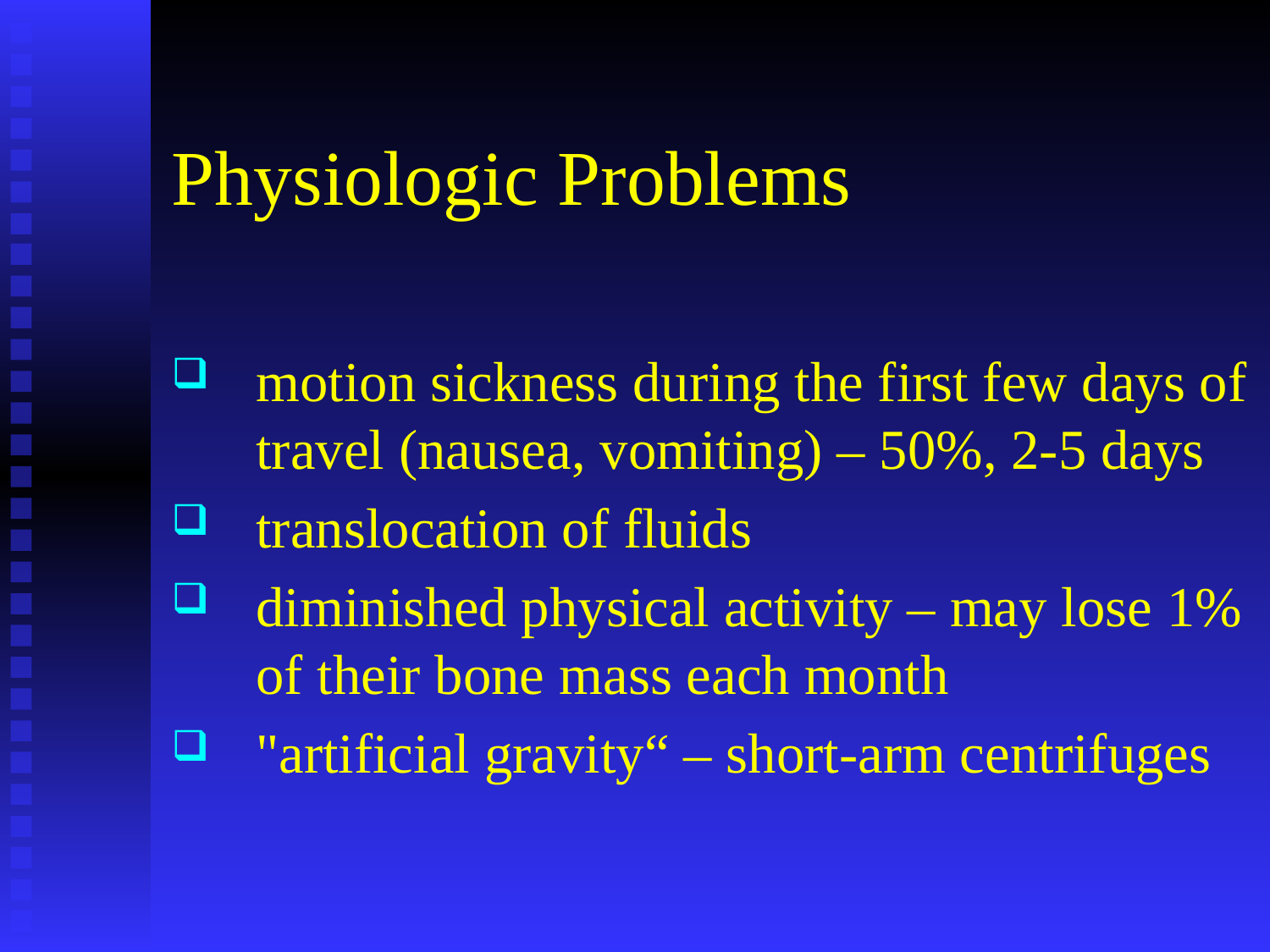

# Physiologic Problems
motion sickness during the first few days of travel (nausea, vomiting) – 50%, 2-5 days
translocation of fluids
diminished physical activity – may lose 1% of their bone mass each month
"artificial gravity“ – short-arm centrifuges